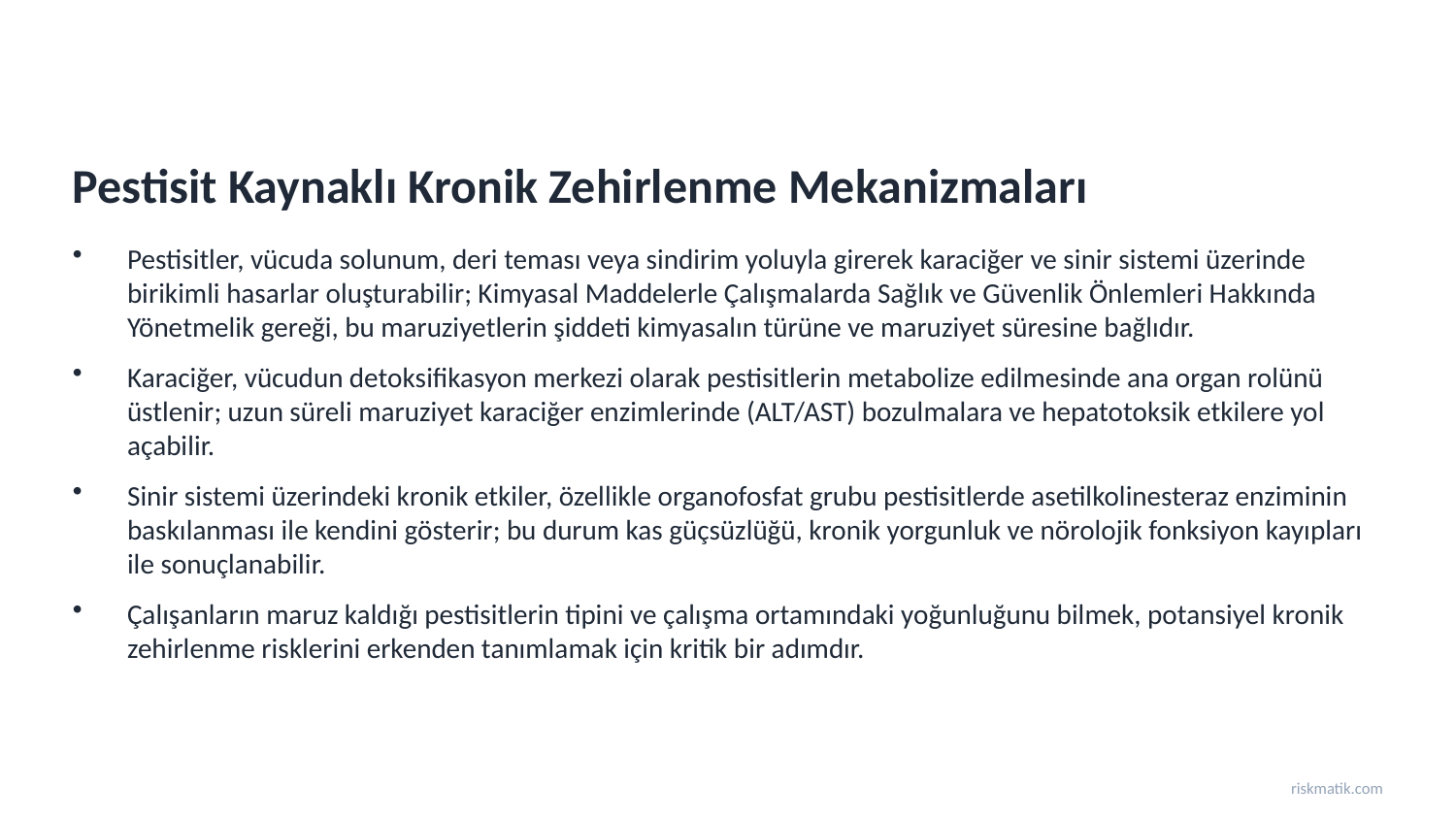

Pestisit Kaynaklı Kronik Zehirlenme Mekanizmaları
Pestisitler, vücuda solunum, deri teması veya sindirim yoluyla girerek karaciğer ve sinir sistemi üzerinde birikimli hasarlar oluşturabilir; Kimyasal Maddelerle Çalışmalarda Sağlık ve Güvenlik Önlemleri Hakkında Yönetmelik gereği, bu maruziyetlerin şiddeti kimyasalın türüne ve maruziyet süresine bağlıdır.
Karaciğer, vücudun detoksifikasyon merkezi olarak pestisitlerin metabolize edilmesinde ana organ rolünü üstlenir; uzun süreli maruziyet karaciğer enzimlerinde (ALT/AST) bozulmalara ve hepatotoksik etkilere yol açabilir.
Sinir sistemi üzerindeki kronik etkiler, özellikle organofosfat grubu pestisitlerde asetilkolinesteraz enziminin baskılanması ile kendini gösterir; bu durum kas güçsüzlüğü, kronik yorgunluk ve nörolojik fonksiyon kayıpları ile sonuçlanabilir.
Çalışanların maruz kaldığı pestisitlerin tipini ve çalışma ortamındaki yoğunluğunu bilmek, potansiyel kronik zehirlenme risklerini erkenden tanımlamak için kritik bir adımdır.
riskmatik.com